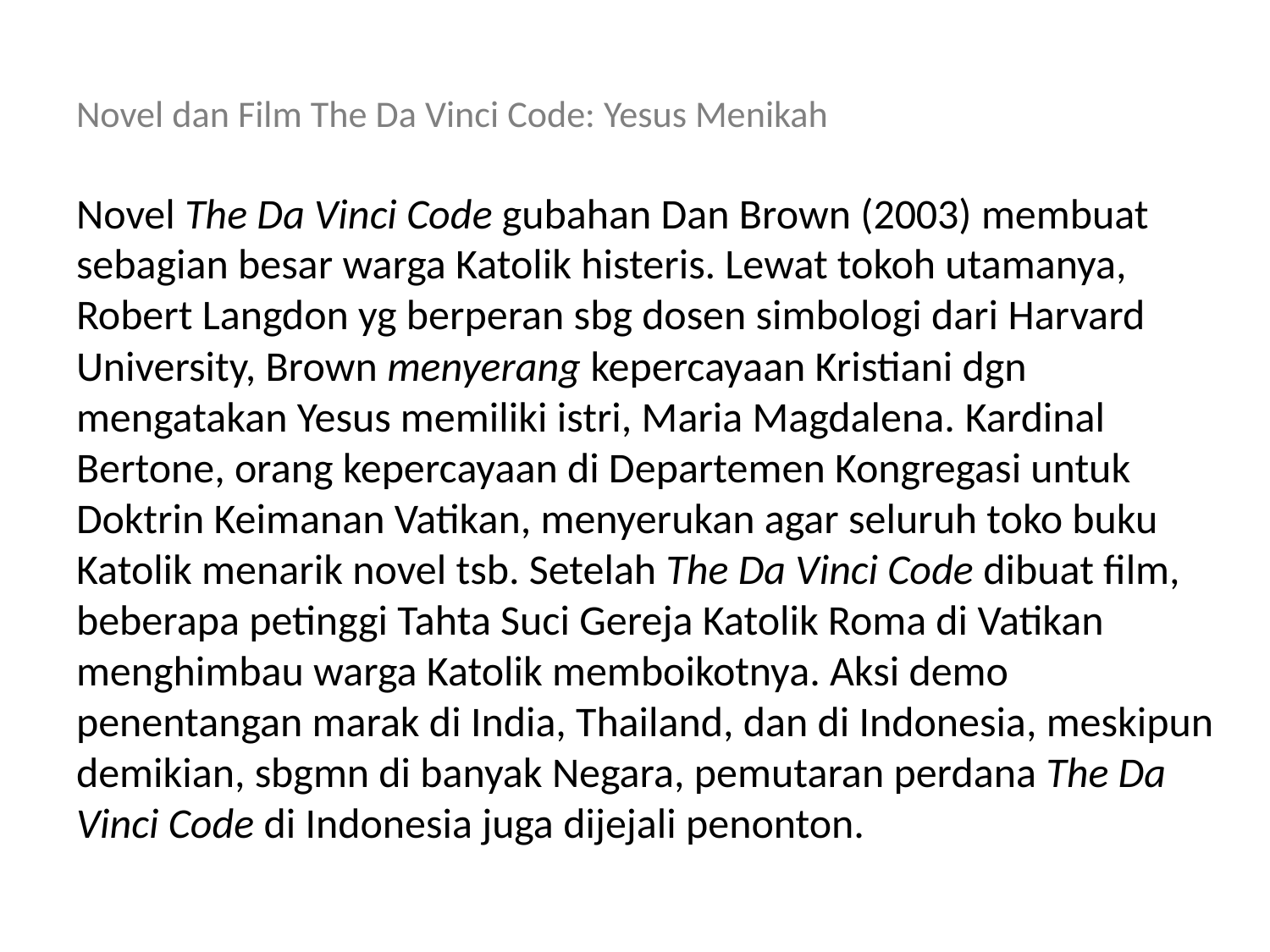

# Novel dan Film The Da Vinci Code: Yesus Menikah
Novel The Da Vinci Code gubahan Dan Brown (2003) membuat sebagian besar warga Katolik histeris. Lewat tokoh utamanya, Robert Langdon yg berperan sbg dosen simbologi dari Harvard University, Brown menyerang kepercayaan Kristiani dgn mengatakan Yesus memiliki istri, Maria Magdalena. Kardinal Bertone, orang kepercayaan di Departemen Kongregasi untuk Doktrin Keimanan Vatikan, menyerukan agar seluruh toko buku Katolik menarik novel tsb. Setelah The Da Vinci Code dibuat film, beberapa petinggi Tahta Suci Gereja Katolik Roma di Vatikan menghimbau warga Katolik memboikotnya. Aksi demo penentangan marak di India, Thailand, dan di Indonesia, meskipun demikian, sbgmn di banyak Negara, pemutaran perdana The Da Vinci Code di Indonesia juga dijejali penonton.